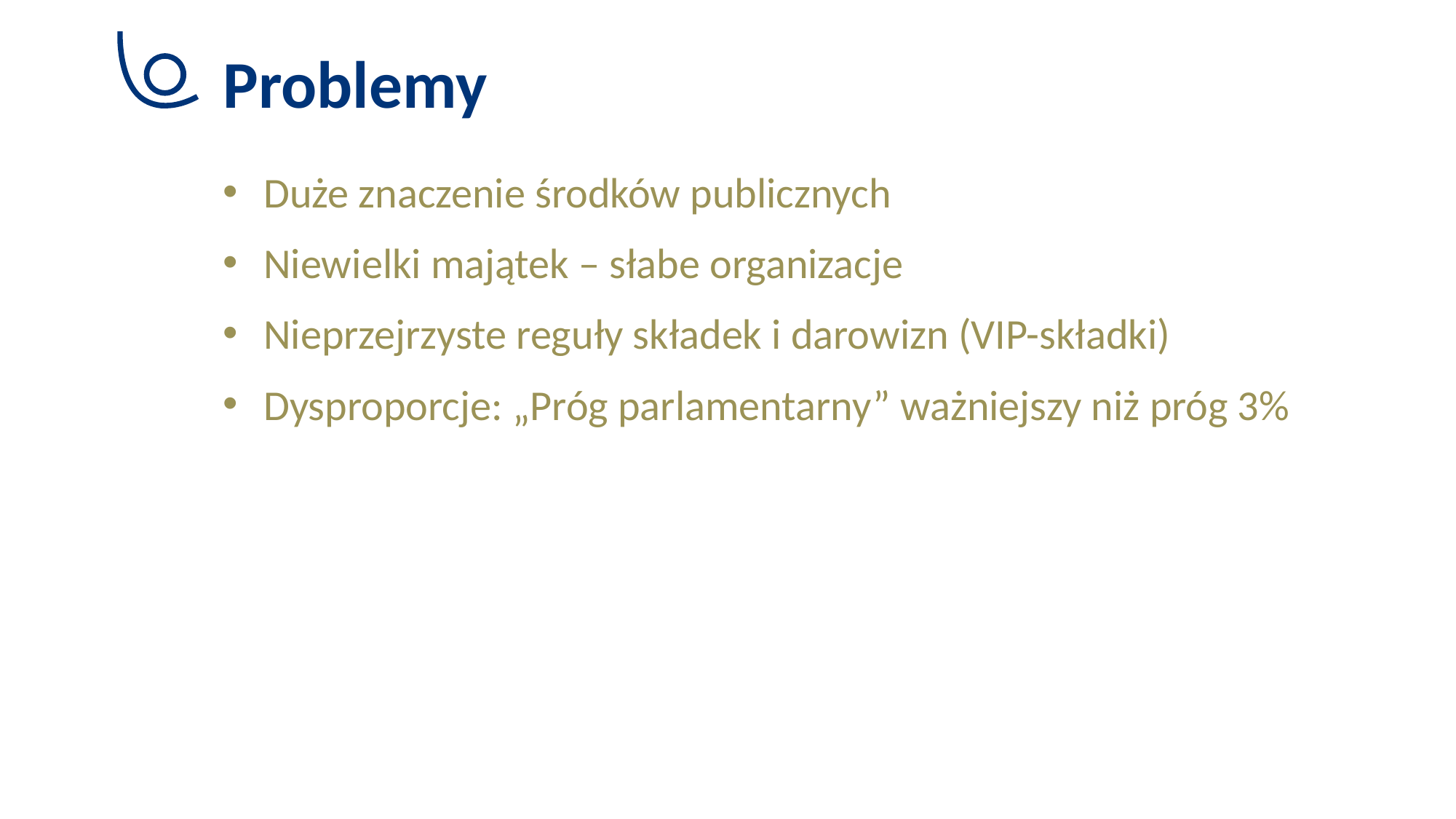

# Problemy
Duże znaczenie środków publicznych
Niewielki majątek – słabe organizacje
Nieprzejrzyste reguły składek i darowizn (VIP-składki)
Dysproporcje: „Próg parlamentarny” ważniejszy niż próg 3%